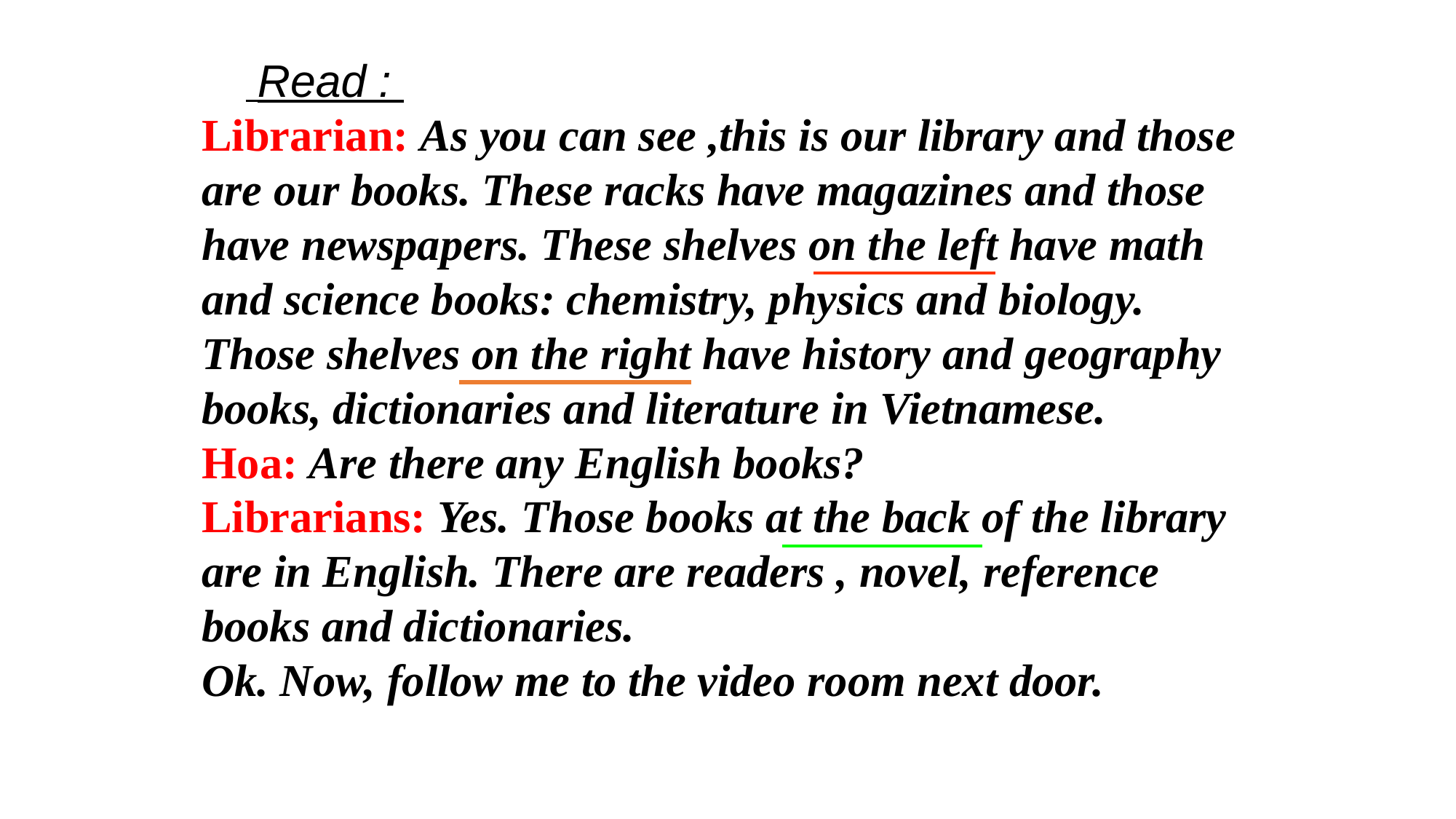

Read :
Librarian: As you can see ,this is our library and those are our books. These racks have magazines and those have newspapers. These shelves on the left have math and science books: chemistry, physics and biology. Those shelves on the right have history and geography books, dictionaries and literature in Vietnamese.
Hoa: Are there any English books?
Librarians: Yes. Those books at the back of the library are in English. There are readers , novel, reference books and dictionaries.
Ok. Now, follow me to the video room next door.